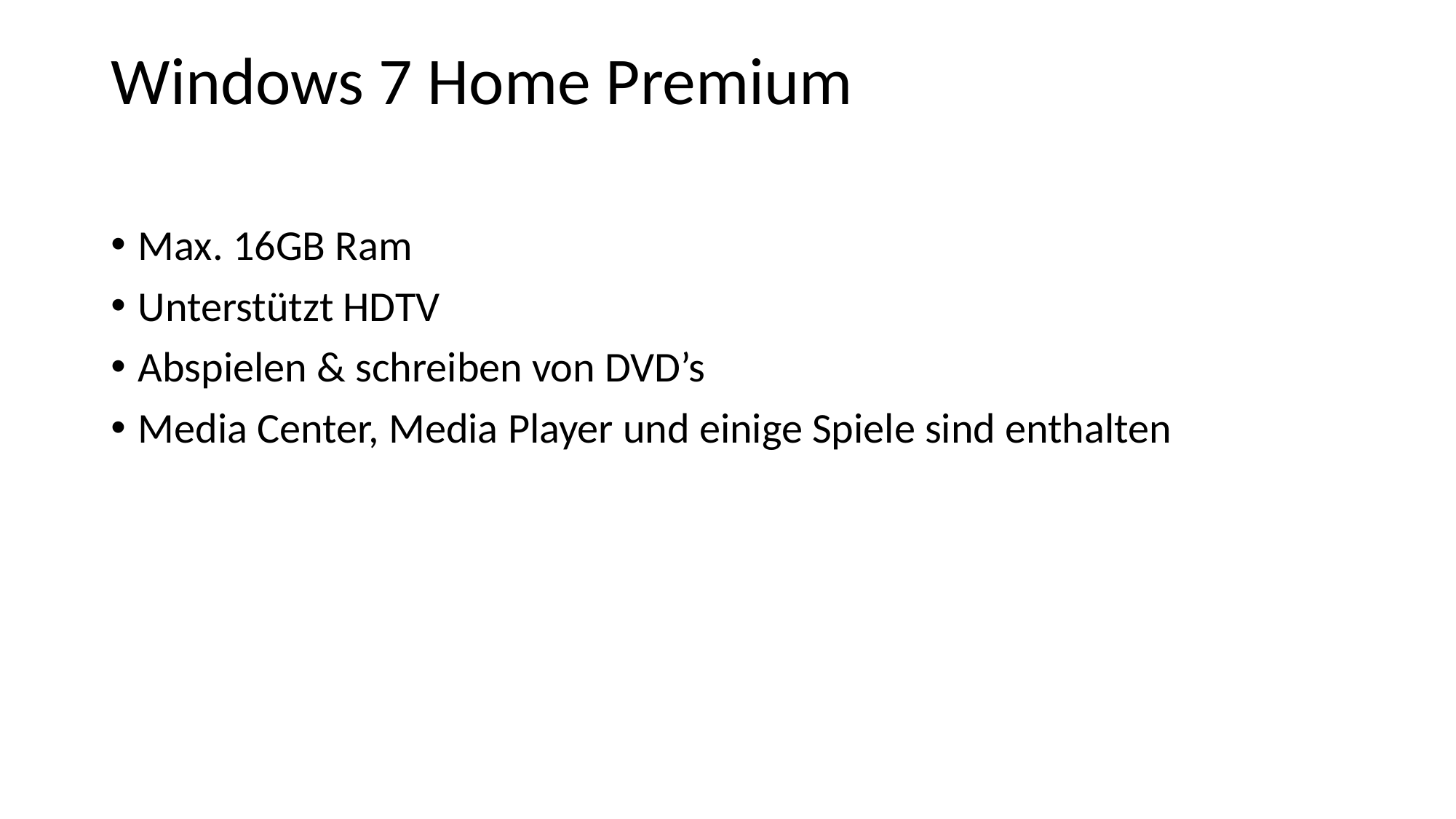

# Windows 7 Home Premium
Max. 16GB Ram
Unterstützt HDTV
Abspielen & schreiben von DVD’s
Media Center, Media Player und einige Spiele sind enthalten